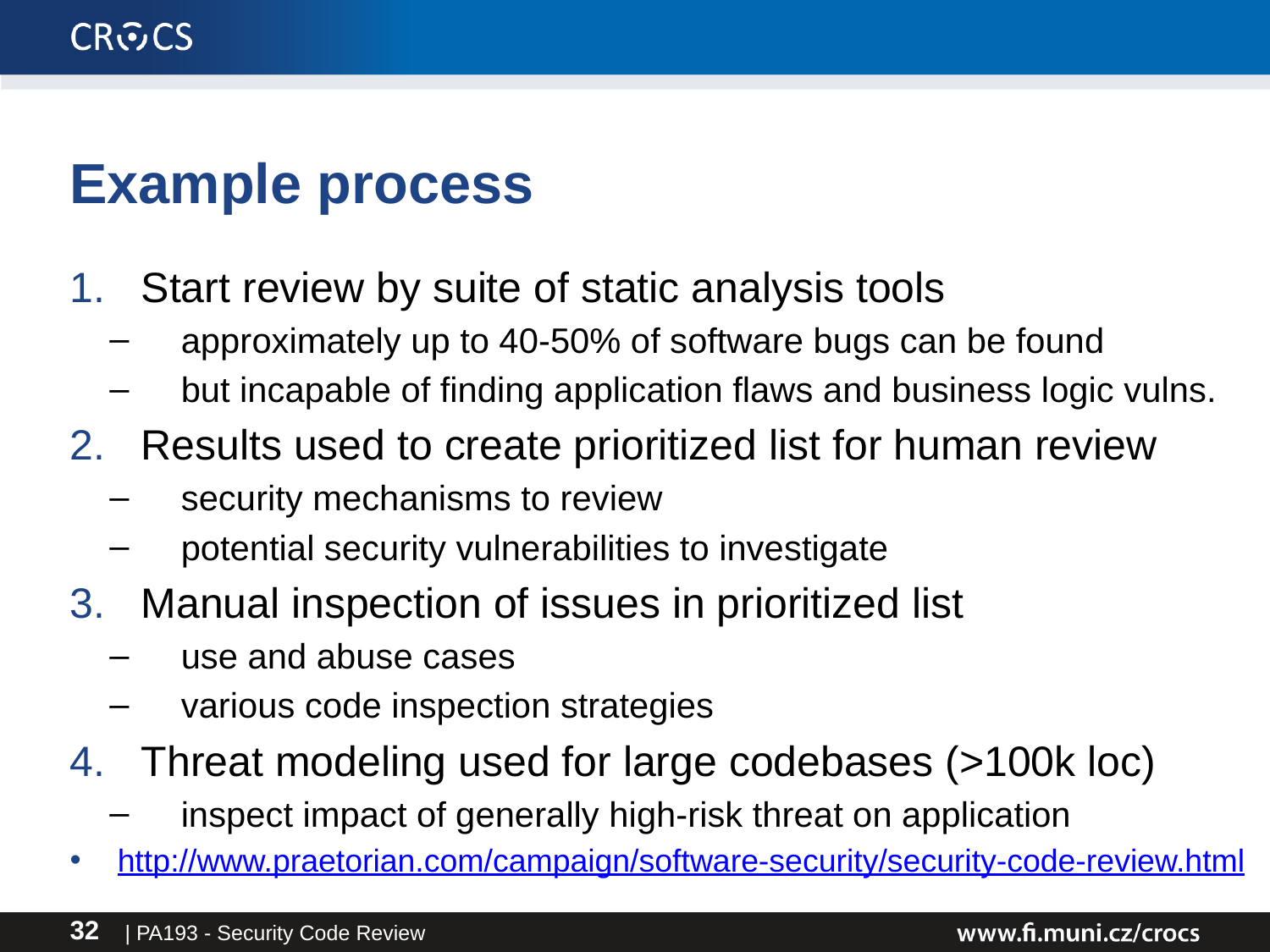

# Example process
Start review by suite of static analysis tools
approximately up to 40-50% of software bugs can be found
but incapable of finding application flaws and business logic vulns.
Results used to create prioritized list for human review
security mechanisms to review
potential security vulnerabilities to investigate
Manual inspection of issues in prioritized list
use and abuse cases
various code inspection strategies
Threat modeling used for large codebases (>100k loc)
inspect impact of generally high-risk threat on application
http://www.praetorian.com/campaign/software-security/security-code-review.html

| PA193 - Security Code Review
32